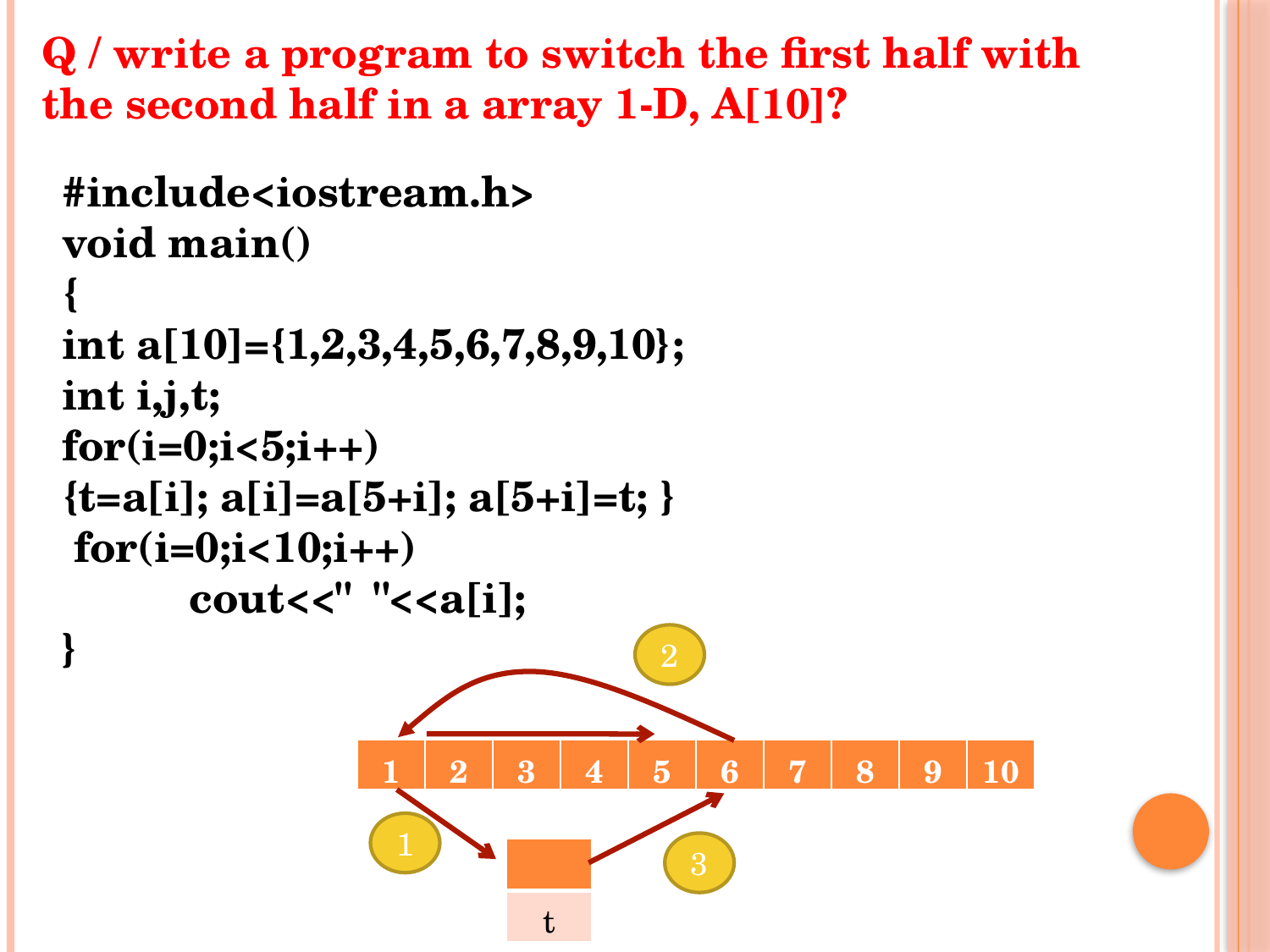

Q / write a program to switch the first half with the second half in a array 1-D, A[10]?
#include<iostream.h>
void main()
{
int a[10]={1,2,3,4,5,6,7,8,9,10};
int i,j,t;
for(i=0;i<5;i++)
{t=a[i]; a[i]=a[5+i]; a[5+i]=t; }
 for(i=0;i<10;i++)
	cout<<"  "<<a[i];
}

2

| 1 | 2 | 3 | 4 | 5 | 6 | 7 | 8 | 9 | 10 |
| --- | --- | --- | --- | --- | --- | --- | --- | --- | --- |
1
3
|  |
| --- |
| t |